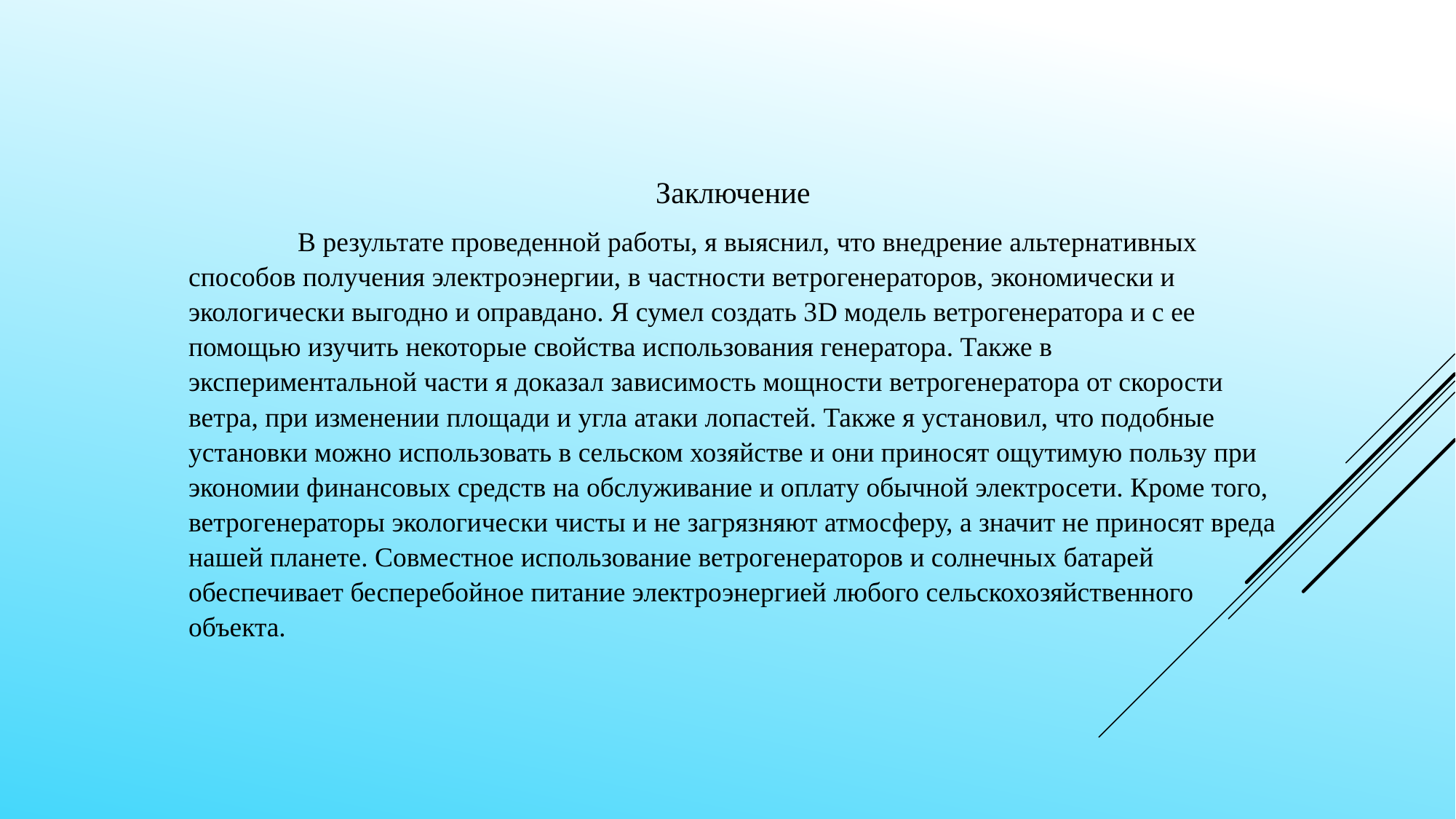

Заключение
	В результате проведенной работы, я выяснил, что внедрение альтернативных способов получения электроэнергии, в частности ветрогенераторов, экономически и экологически выгодно и оправдано. Я сумел создать 3D модель ветрогенератора и с ее помощью изучить некоторые свойства использования генератора. Также в экспериментальной части я доказал зависимость мощности ветрогенератора от скорости ветра, при изменении площади и угла атаки лопастей. Также я установил, что подобные установки можно использовать в сельском хозяйстве и они приносят ощутимую пользу при экономии финансовых средств на обслуживание и оплату обычной электросети. Кроме того, ветрогенераторы экологически чисты и не загрязняют атмосферу, а значит не приносят вреда нашей планете. Совместное использование ветрогенераторов и солнечных батарей обеспечивает бесперебойное питание электроэнергией любого сельскохозяйственного объекта.